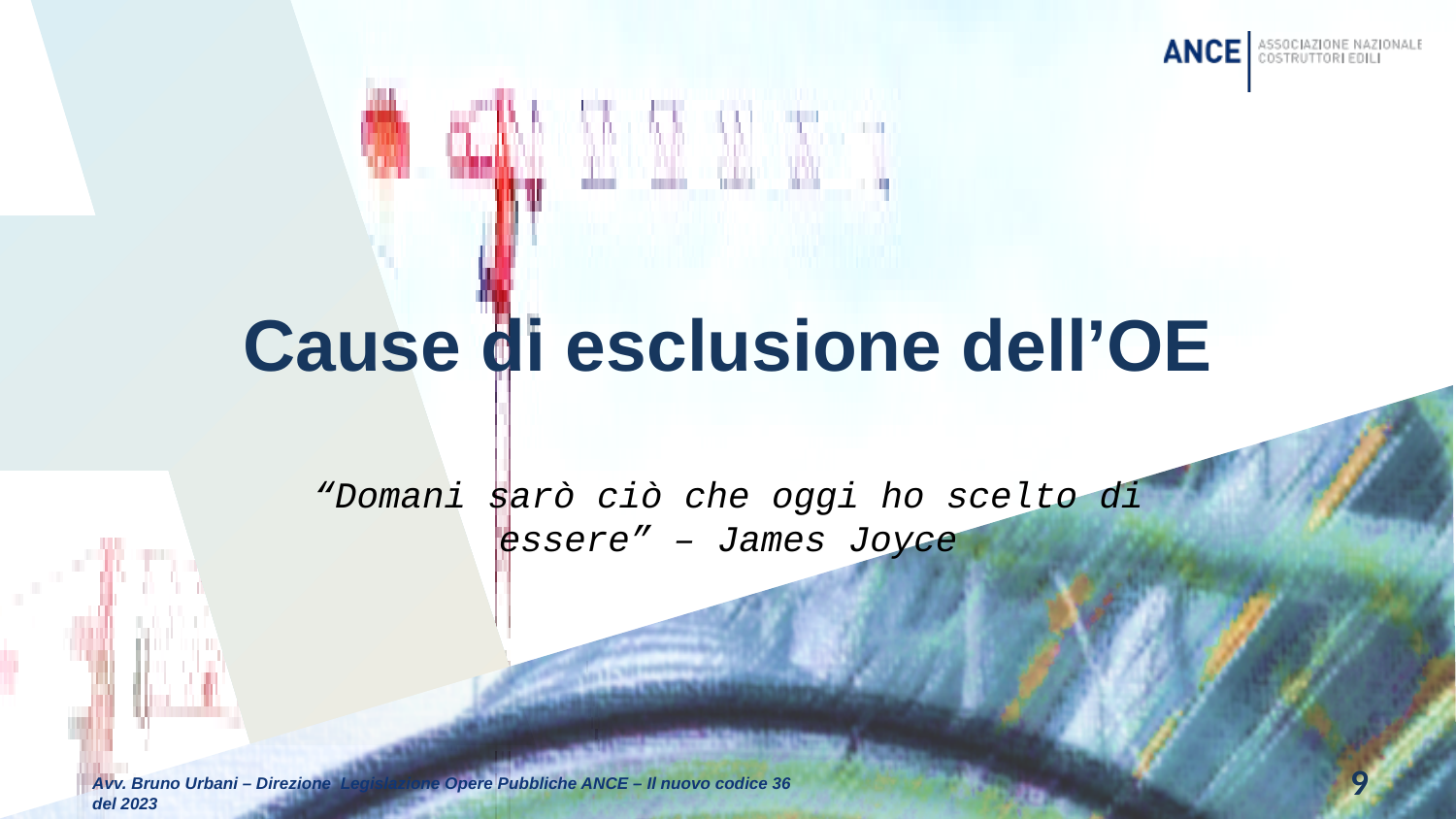

# Cause di esclusione dell’OE
“Domani sarò ciò che oggi ho scelto di essere” – James Joyce
9
Avv. Bruno Urbani – Direzione  Legislazione Opere Pubbliche ANCE – Il nuovo codice 36 del 2023